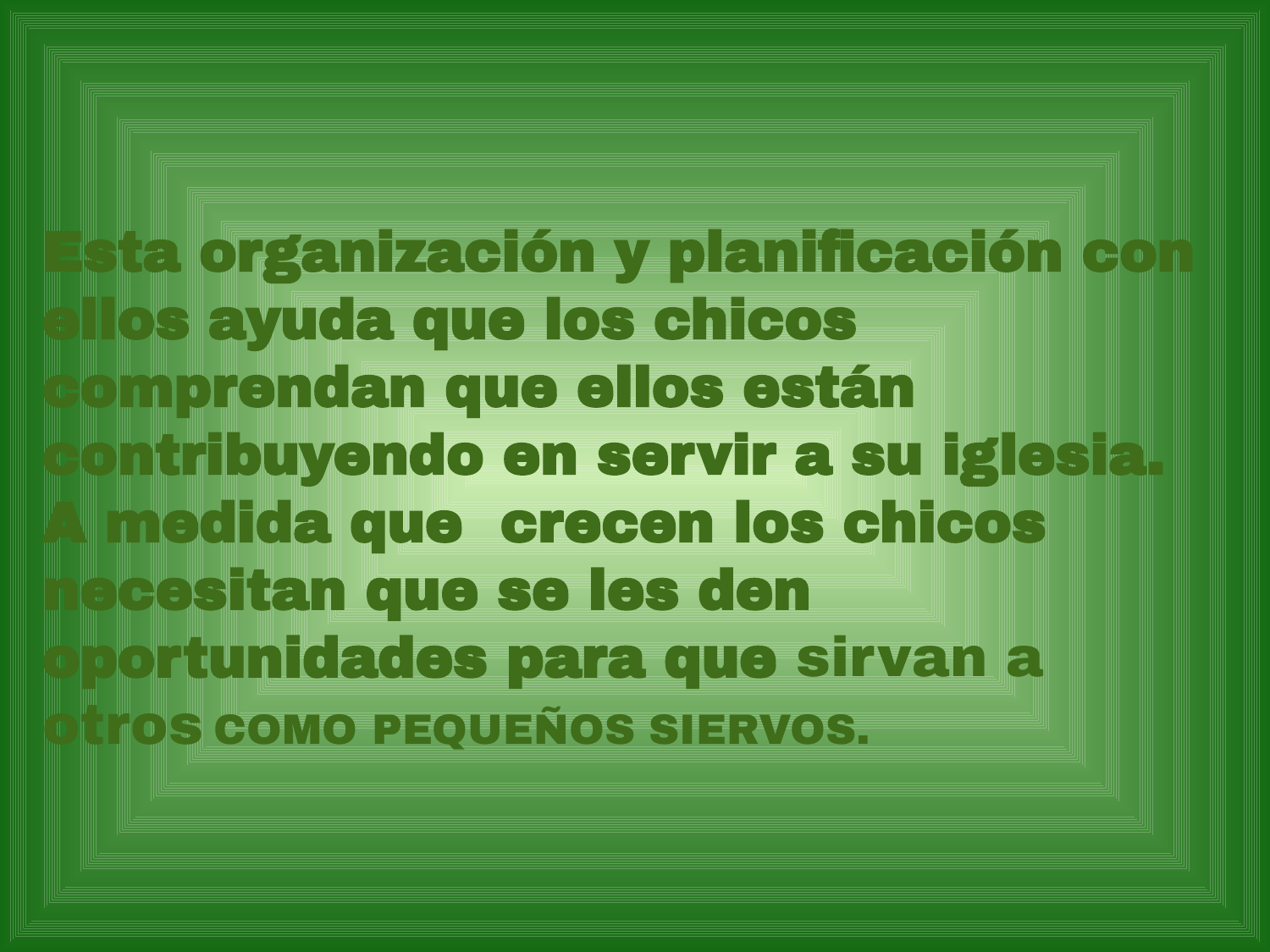

Esta organización y planificación con ellos ayuda que los chicos comprendan que ellos están contribuyendo en servir a su iglesia.
A medida que  crecen los chicos necesitan que se les den oportunidades para que sirvan a otros COMO PEQUEÑOS SIERVOS.